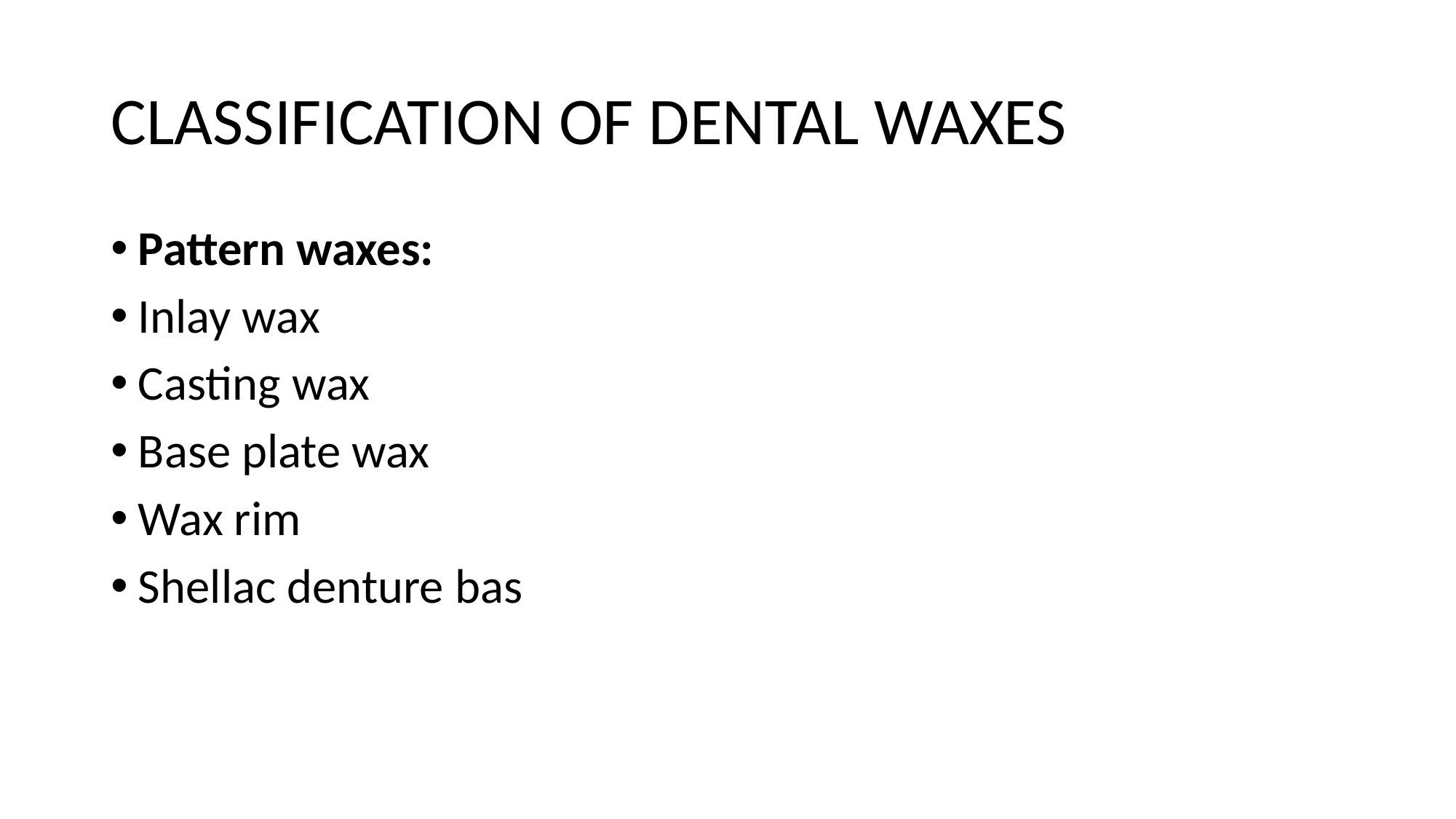

# CLASSIFICATION OF DENTAL WAXES
Pattern waxes:
Inlay wax
Casting wax
Base plate wax
Wax rim
Shellac denture bas